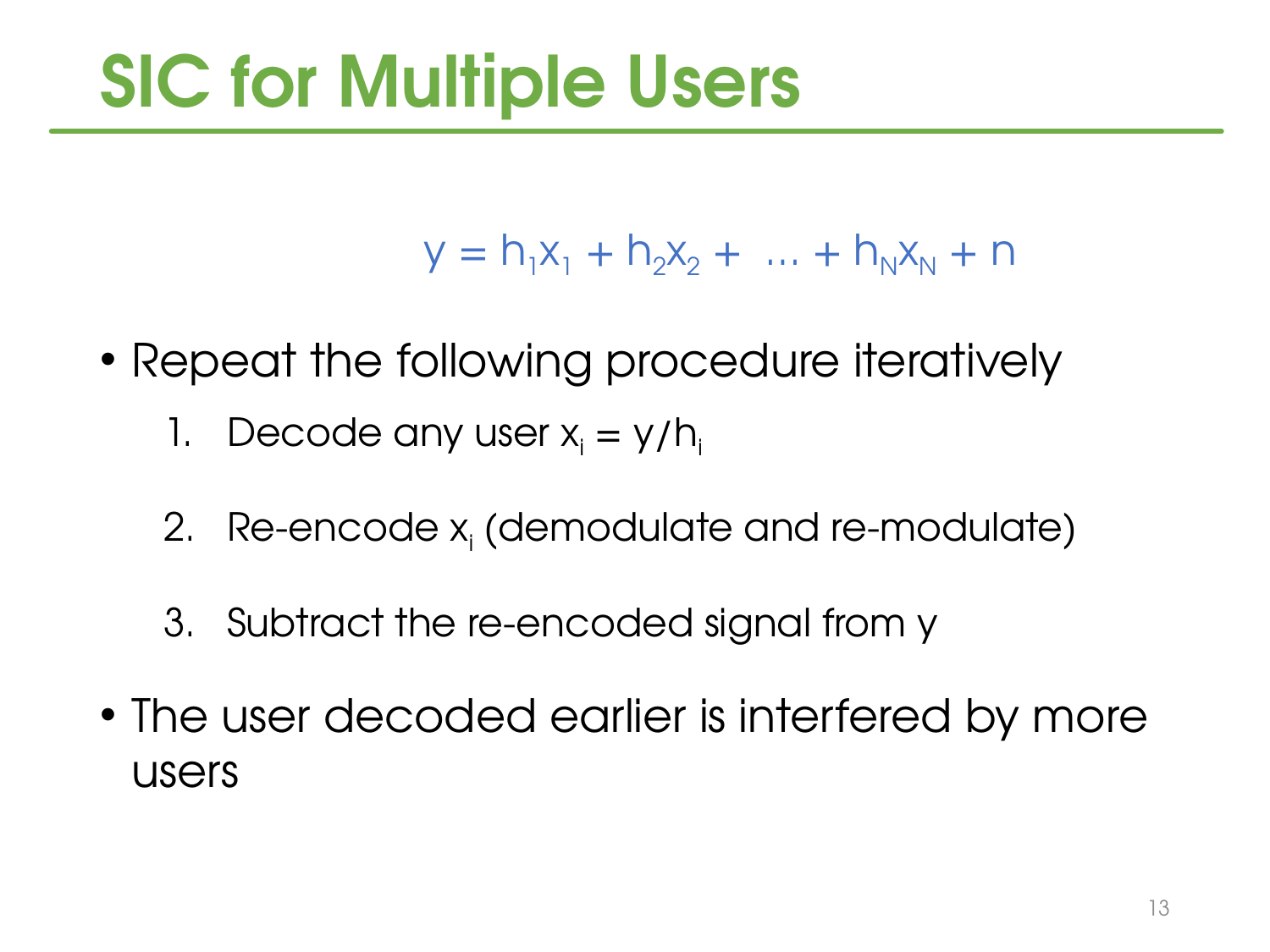

# SIC for Multiple Users
y = h1x1 + h2x2 +  … + hNxN + n
Repeat the following procedure iteratively
Decode any user xi = y/hi
Re-encode xi (demodulate and re-modulate)
Subtract the re-encoded signal from y
The user decoded earlier is interfered by more users
13